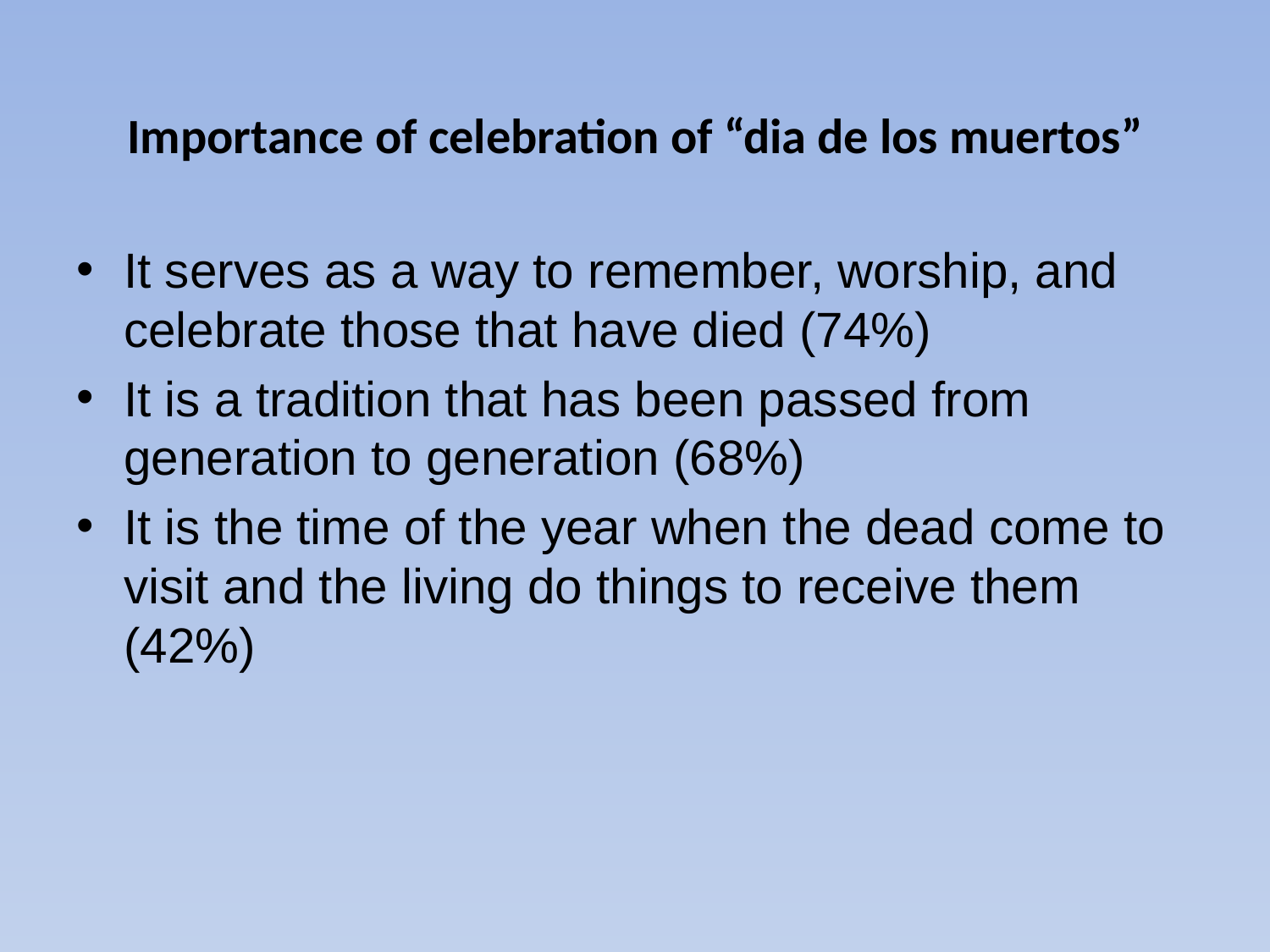

# Importance of celebration of “dia de los muertos”
It serves as a way to remember, worship, and celebrate those that have died (74%)
It is a tradition that has been passed from generation to generation (68%)
It is the time of the year when the dead come to visit and the living do things to receive them (42%)